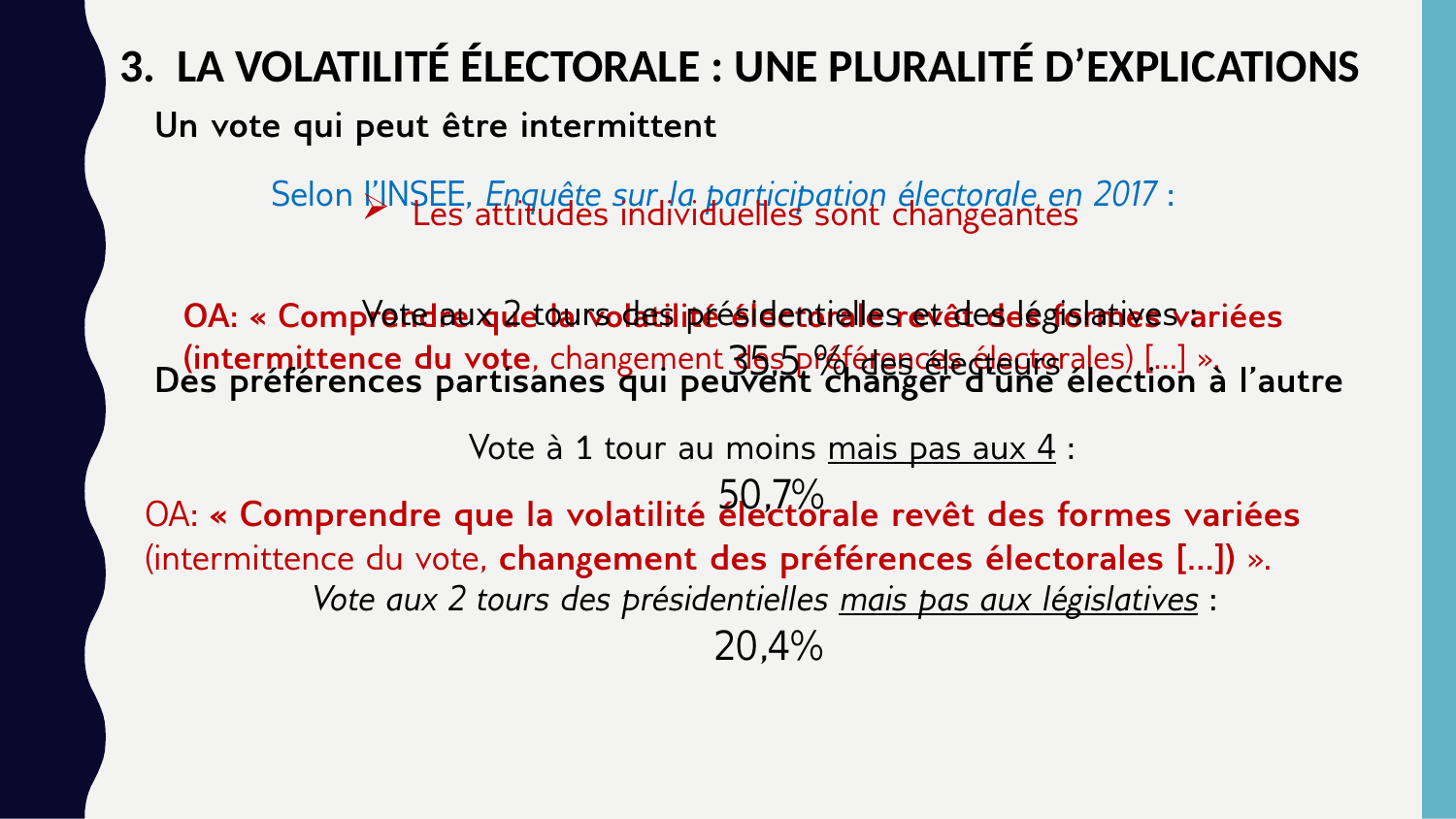

3.  La volatilité électorale : une pluralité d’explications
Un vote qui peut être intermittent
Selon l’INSEE, Enquête sur la participation électorale en 2017 :
  Les attitudes individuelles sont changeantes
Vote aux 2 tours des présidentielles et des législatives :
                 35,5 % des électeurs

OA: « Comprendre que la volatilité électorale revêt des formes variées (intermittence du vote, changement des préférences électorales) […] ».

Des préférences partisanes qui peuvent changer d’une élection à l’autre
Vote à 1 tour au moins mais pas aux 4 :
50,7%
OA: « Comprendre que la volatilité électorale revêt des formes variées (intermittence du vote, changement des préférences électorales […]) ».
Vote aux 2 tours des présidentielles mais pas aux législatives :
20,4%